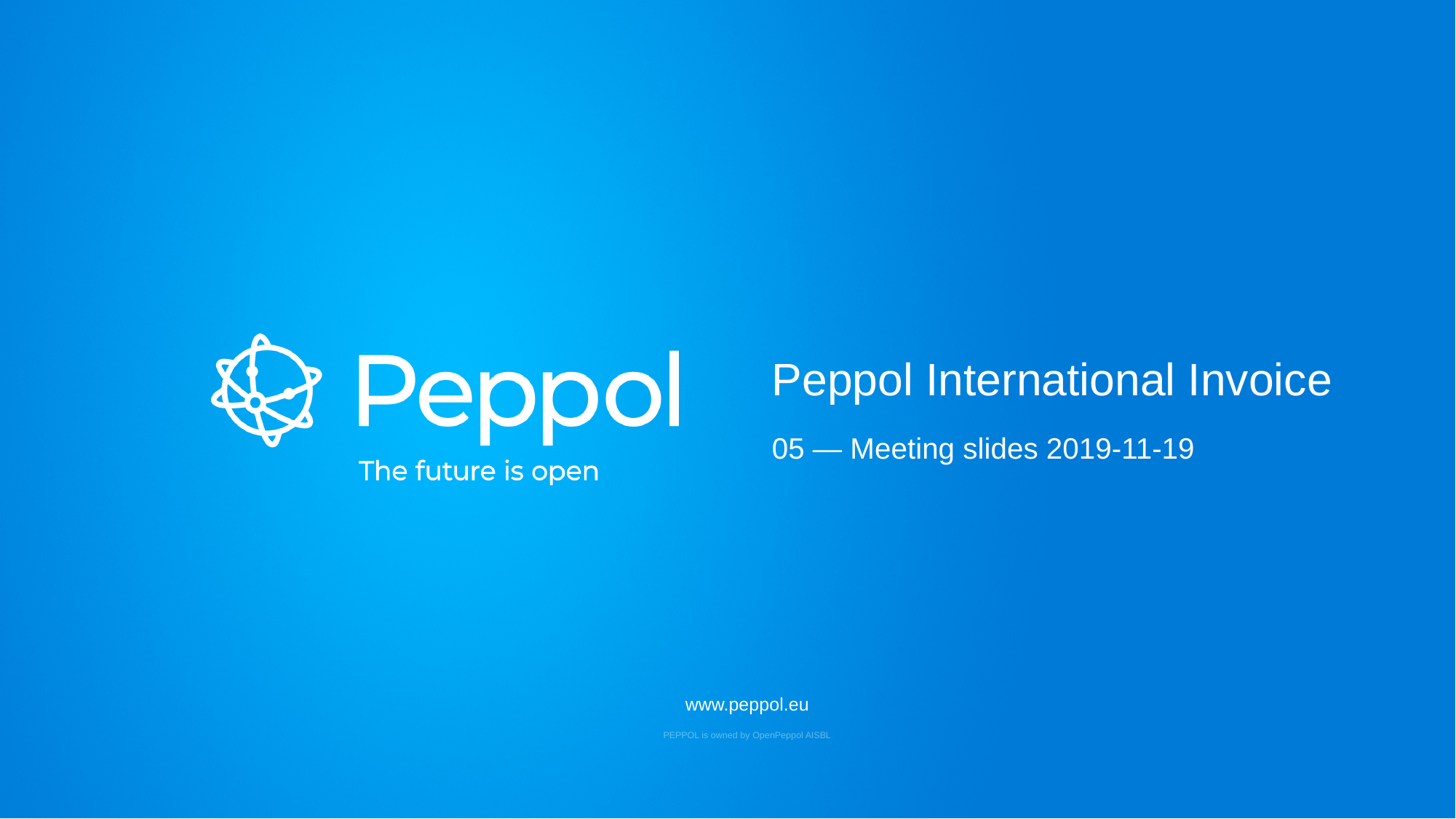

Peppol International Invoice
05 — Meeting slides 2019-11-19